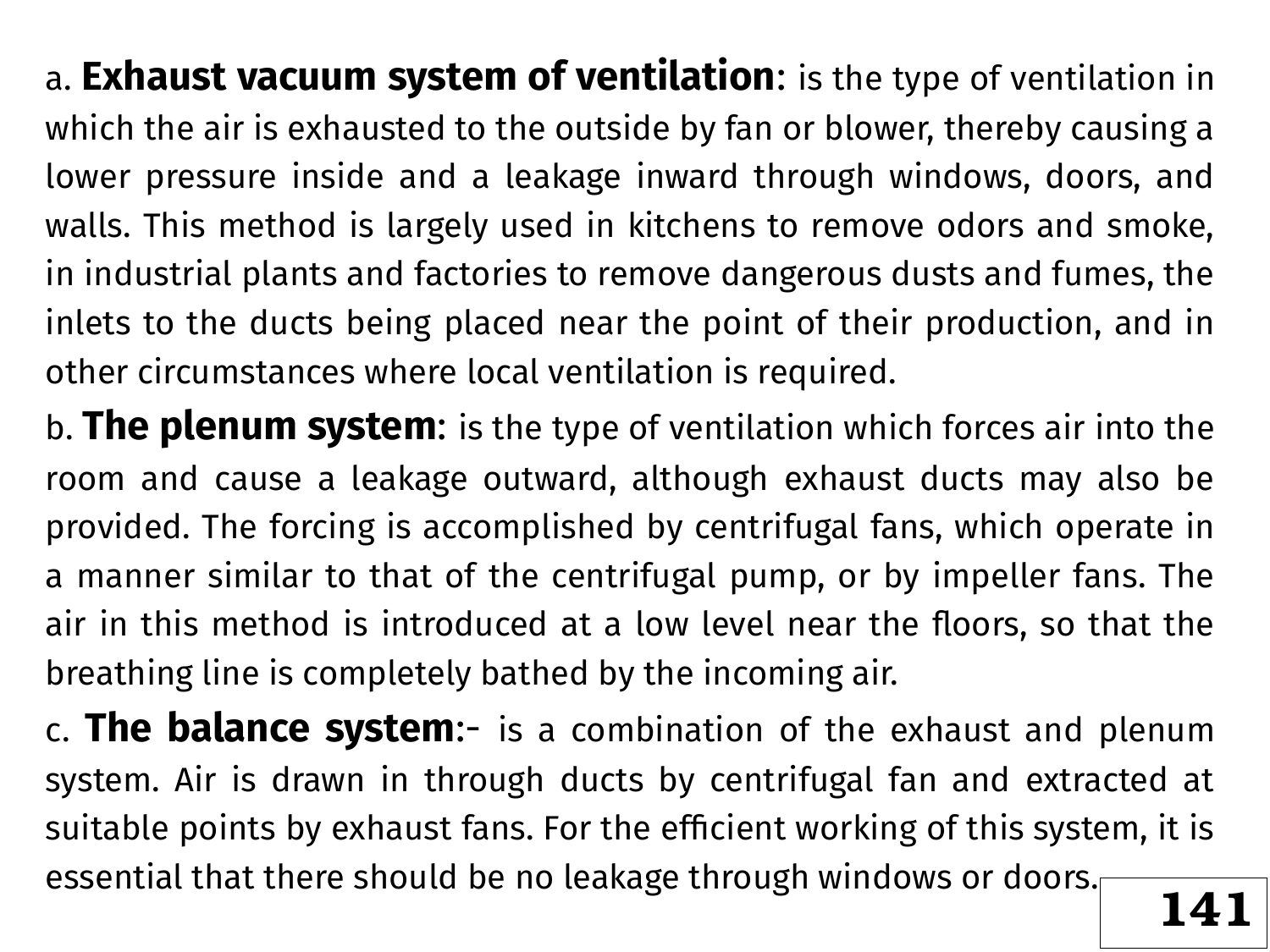

a. Exhaust vacuum system of ventilation: is the type of ventilation in which the air is exhausted to the outside by fan or blower, thereby causing a lower pressure inside and a leakage inward through windows, doors, and walls. This method is largely used in kitchens to remove odors and smoke, in industrial plants and factories to remove dangerous dusts and fumes, the inlets to the ducts being placed near the point of their production, and in other circumstances where local ventilation is required.
b. The plenum system: is the type of ventilation which forces air into the room and cause a leakage outward, although exhaust ducts may also be provided. The forcing is accomplished by centrifugal fans, which operate in a manner similar to that of the centrifugal pump, or by impeller fans. The air in this method is introduced at a low level near the floors, so that the breathing line is completely bathed by the incoming air.
c. The balance system:- is a combination of the exhaust and plenum system. Air is drawn in through ducts by centrifugal fan and extracted at suitable points by exhaust fans. For the efficient working of this system, it is essential that there should be no leakage through windows or doors.

141